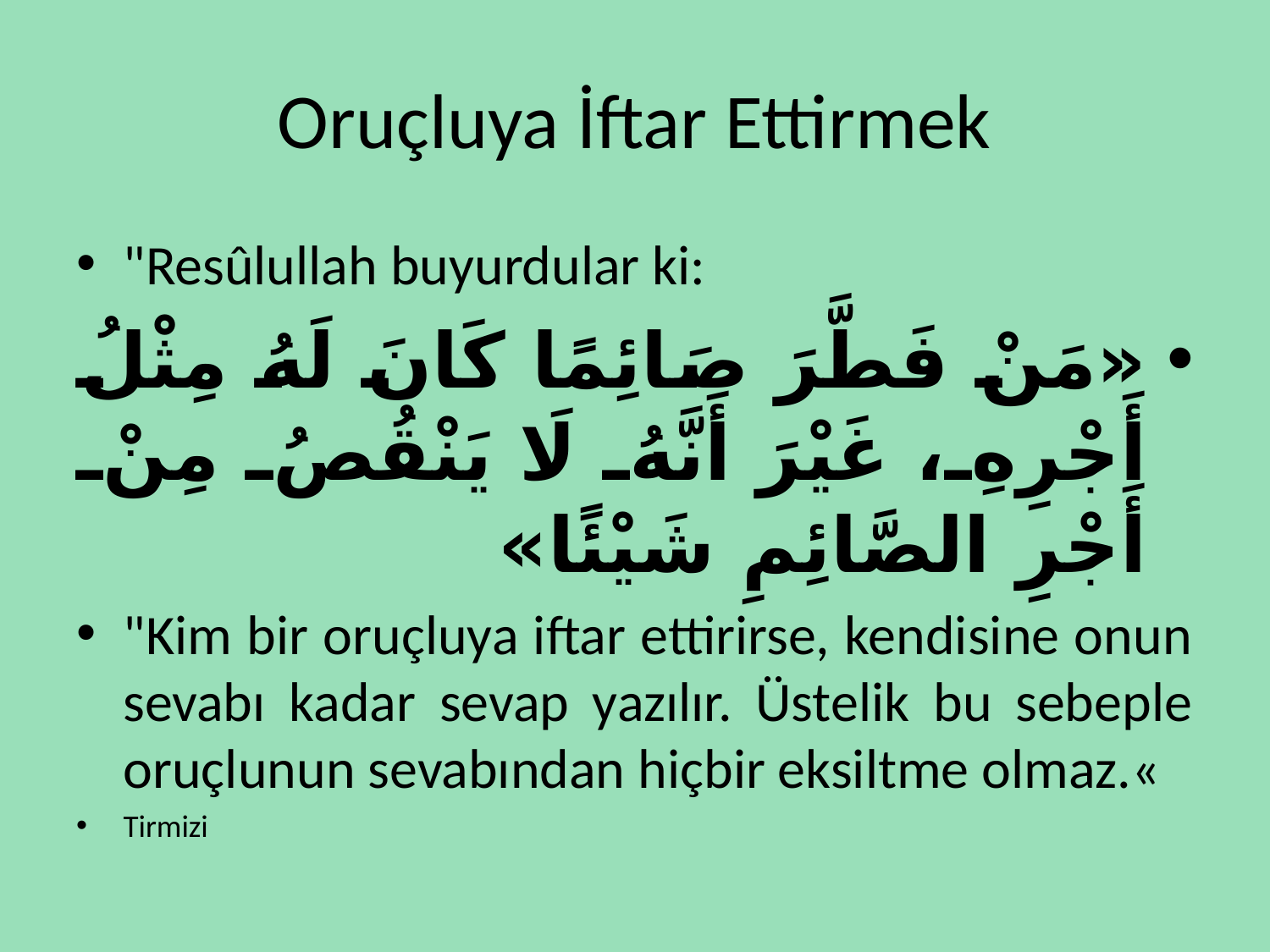

# Oruçluya İftar Ettirmek
"Resûlullah buyurdular ki:
«مَنْ فَطَّرَ صَائِمًا كَانَ لَهُ مِثْلُ أَجْرِهِ، غَيْرَ أَنَّهُ لَا يَنْقُصُ مِنْ أَجْرِ الصَّائِمِ شَيْئًا»
"Kim bir oruçluya iftar ettirirse, kendisine onun sevabı kadar sevap yazılır. Üstelik bu sebeple oruçlunun sevabından hiçbir eksiltme olmaz.«
Tirmizi